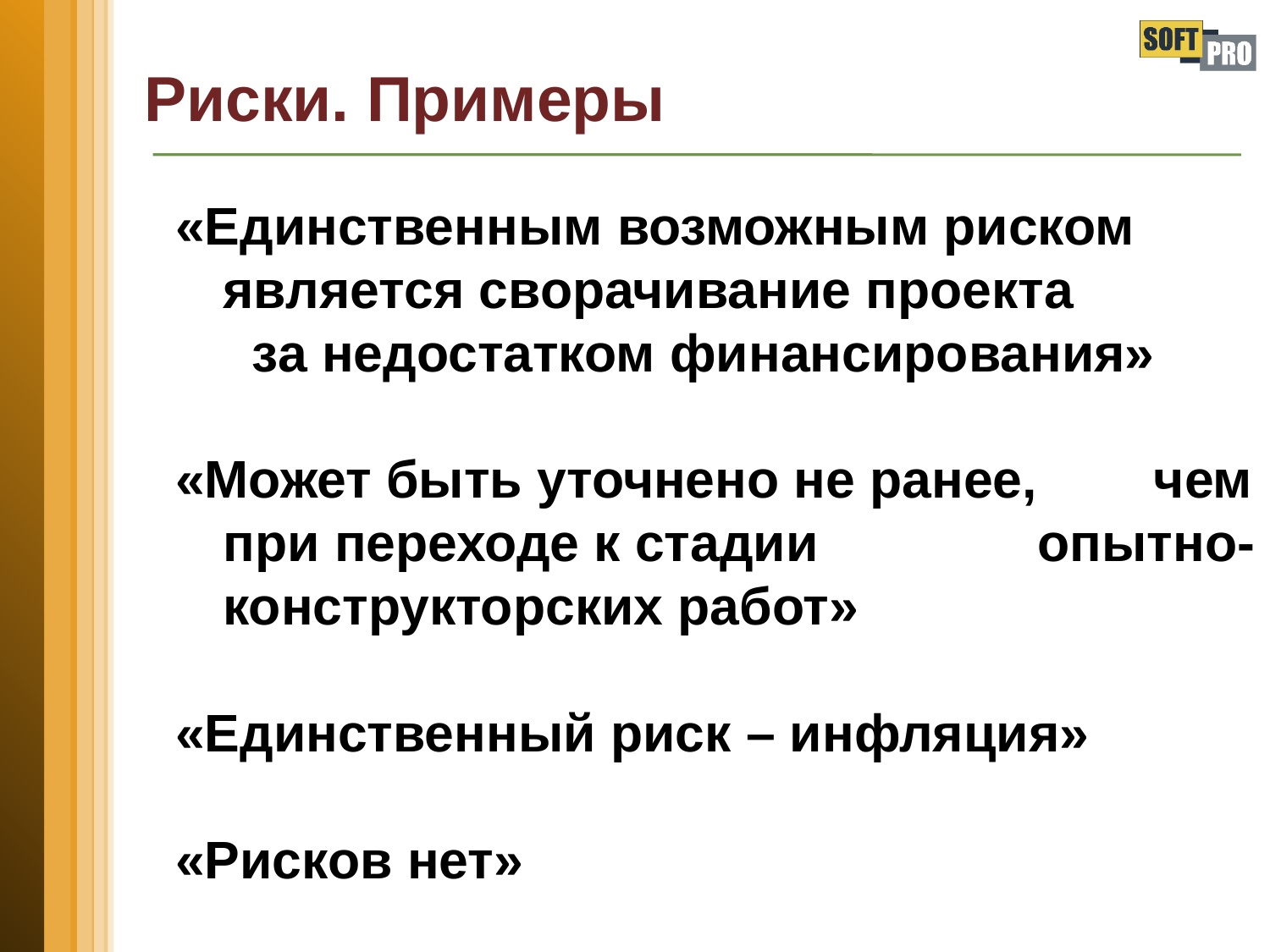

# Риски. Примеры
«Единственным возможным риском является сворачивание проекта               за недостатком финансирования»

«Может быть уточнено не ранее,        чем при переходе к стадии               опытно-конструкторских работ»

«Единственный риск – инфляция»

«Рисков нет»